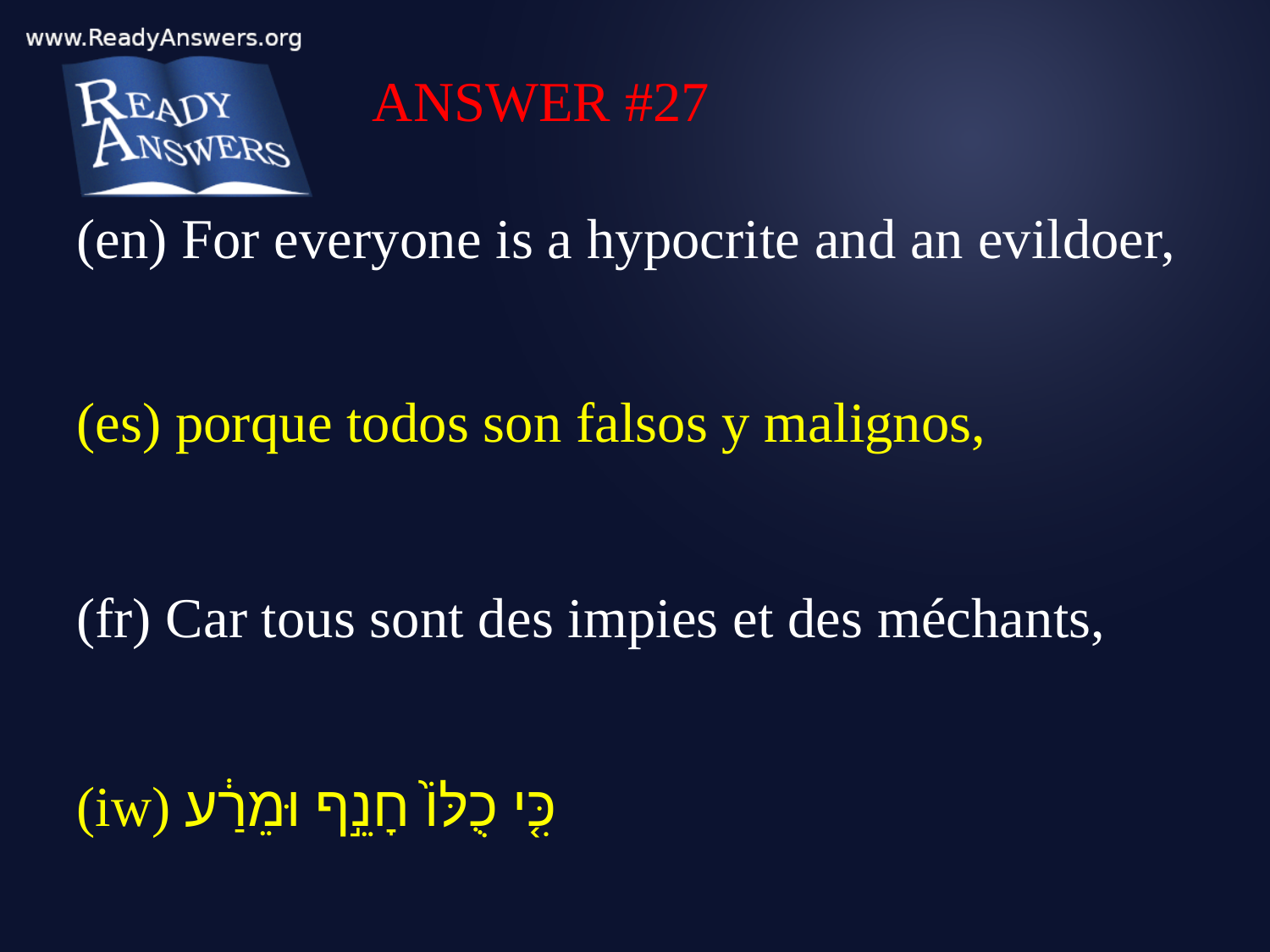

ANSWER #27
(en) For everyone is a hypocrite and an evildoer,
(es) porque todos son falsos y malignos,
(fr) Car tous sont des impies et des méchants,
(iw) כִּ֤י כֻלּוֹ֙ חָנֵ֣ף וּמֵרַ֔ע